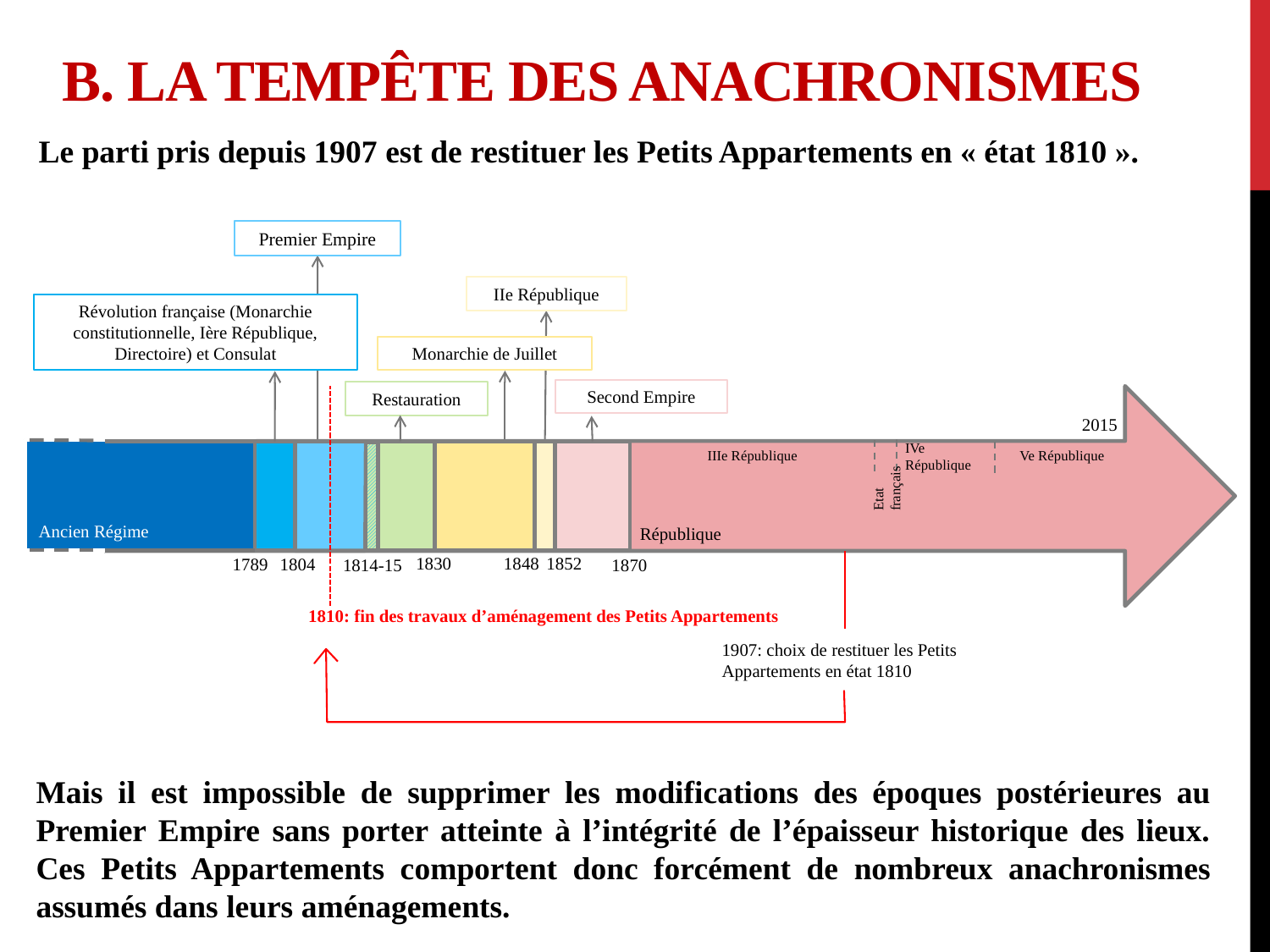

# B. La tempête des anachronismes
Le parti pris depuis 1907 est de restituer les Petits Appartements en « état 1810 ».
Premier Empire
IIe République
Révolution française (Monarchie constitutionnelle, Ière République, Directoire) et Consulat
Monarchie de Juillet
Second Empire
Restauration

IVe République
2015
Etat français

IIIe République
Ve République

Ancien Régime
République
1848
1852
1830
1789
1804
1870
1814-15
1810: fin des travaux d’aménagement des Petits Appartements
1907: choix de restituer les Petits Appartements en état 1810

Mais il est impossible de supprimer les modifications des époques postérieures au Premier Empire sans porter atteinte à l’intégrité de l’épaisseur historique des lieux. Ces Petits Appartements comportent donc forcément de nombreux anachronismes assumés dans leurs aménagements.